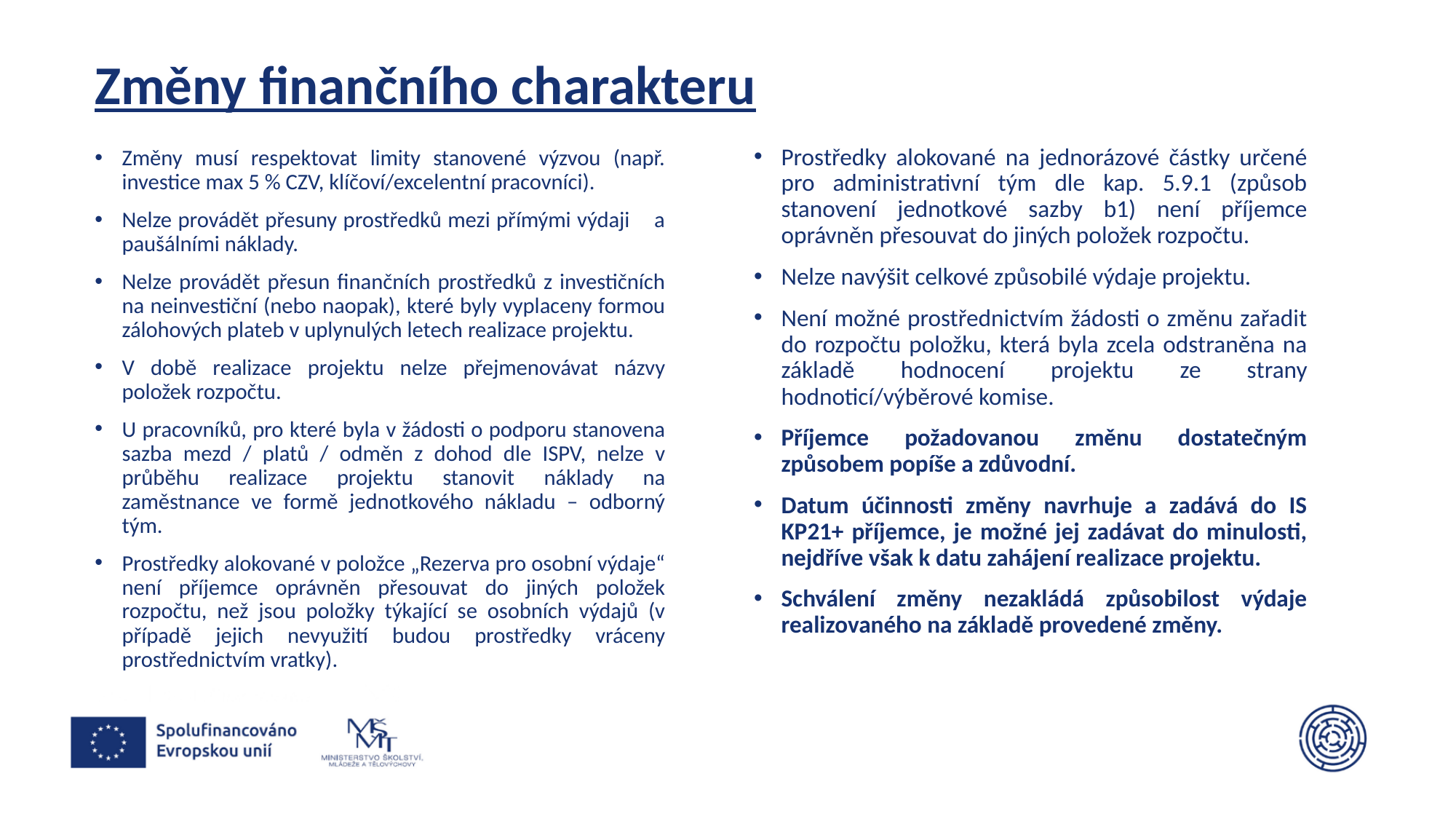

# Změny finančního charakteru
Prostředky alokované na jednorázové částky určené pro administrativní tým dle kap. 5.9.1 (způsob stanovení jednotkové sazby b1) není příjemce oprávněn přesouvat do jiných položek rozpočtu.
Nelze navýšit celkové způsobilé výdaje projektu.
Není možné prostřednictvím žádosti o změnu zařadit do rozpočtu položku, která byla zcela odstraněna na základě hodnocení projektu ze strany hodnoticí/výběrové komise.
Příjemce požadovanou změnu dostatečným způsobem popíše a zdůvodní.
Datum účinnosti změny navrhuje a zadává do IS KP21+ příjemce, je možné jej zadávat do minulosti, nejdříve však k datu zahájení realizace projektu.
Schválení změny nezakládá způsobilost výdaje realizovaného na základě provedené změny.
Změny musí respektovat limity stanovené výzvou (např. investice max 5 % CZV, klíčoví/excelentní pracovníci).
Nelze provádět přesuny prostředků mezi přímými výdaji    a paušálními náklady.
Nelze provádět přesun finančních prostředků z investičních na neinvestiční (nebo naopak), které byly vyplaceny formou zálohových plateb v uplynulých letech realizace projektu.
V době realizace projektu nelze přejmenovávat názvy položek rozpočtu.
U pracovníků, pro které byla v žádosti o podporu stanovena sazba mezd / platů / odměn z dohod dle ISPV, nelze v průběhu realizace projektu stanovit náklady na zaměstnance ve formě jednotkového nákladu – odborný tým.
Prostředky alokované v položce „Rezerva pro osobní výdaje“ není příjemce oprávněn přesouvat do jiných položek rozpočtu, než jsou položky týkající se osobních výdajů (v případě jejich nevyužití budou prostředky vráceny prostřednictvím vratky).